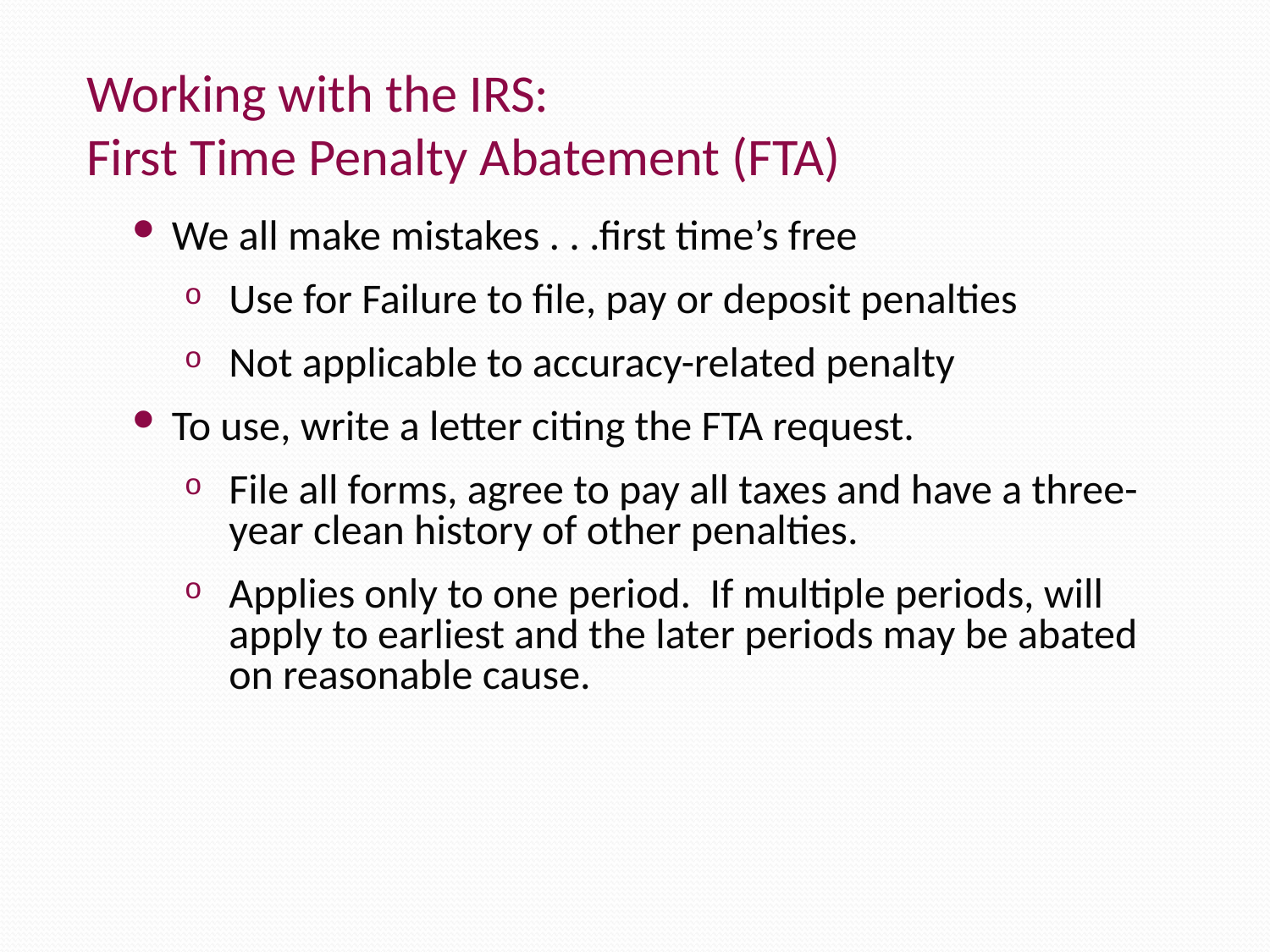

Working with the IRS:
First Time Penalty Abatement (FTA)

We all make mistakes . . .first time’s free
Use for Failure to file, pay or deposit penalties
Not applicable to accuracy-related penalty
To use, write a letter citing the FTA request.
File all forms, agree to pay all taxes and have a three-year clean history of other penalties.
Applies only to one period.  If multiple periods, will apply to earliest and the later periods may be abated on reasonable cause.